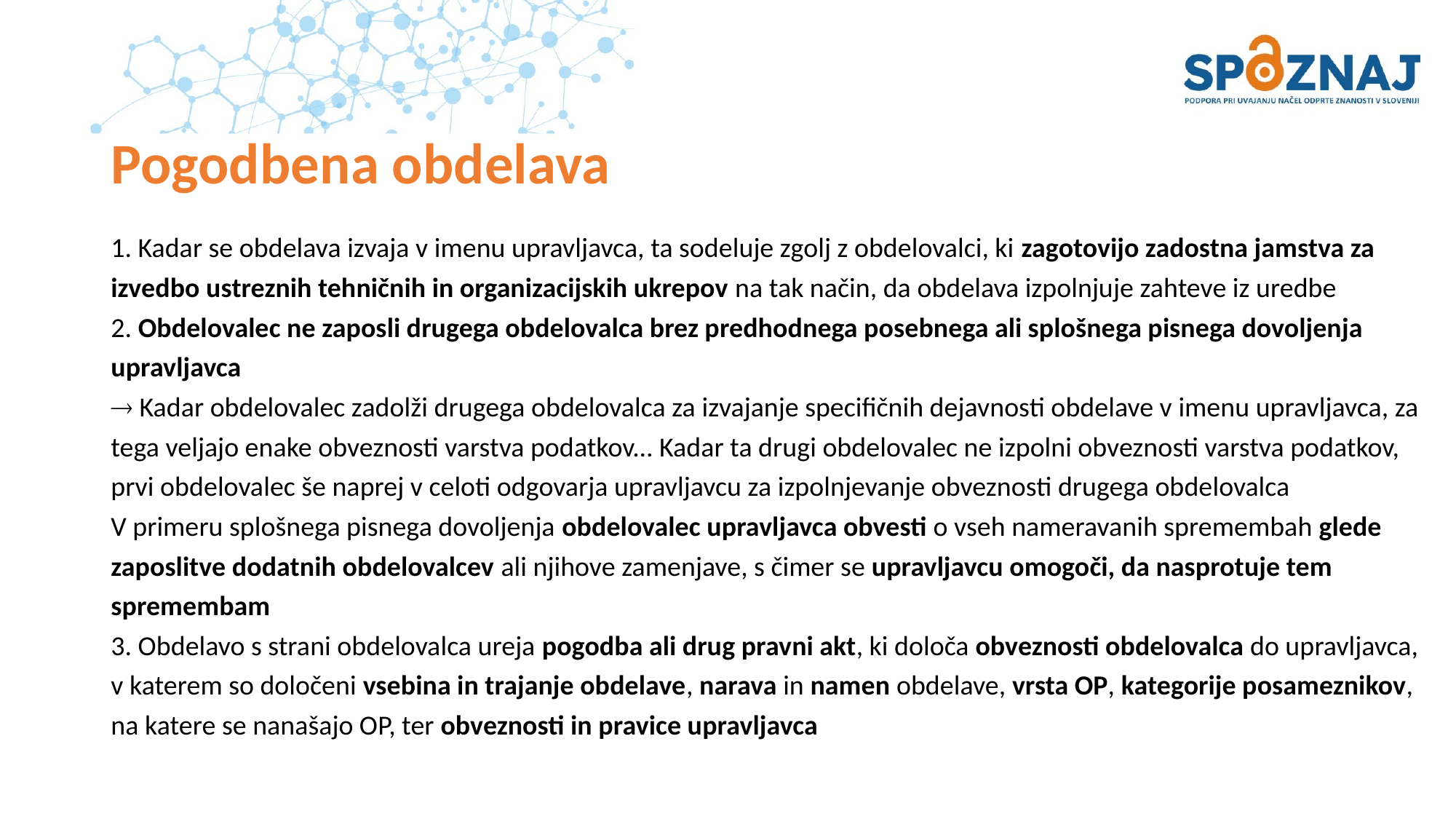

# Pogodbena obdelava
1. Kadar se obdelava izvaja v imenu upravljavca, ta sodeluje zgolj z obdelovalci, ki zagotovijo zadostna jamstva za izvedbo ustreznih tehničnih in organizacijskih ukrepov na tak način, da obdelava izpolnjuje zahteve iz uredbe
2. Obdelovalec ne zaposli drugega obdelovalca brez predhodnega posebnega ali splošnega pisnega dovoljenja upravljavca
→ Kadar obdelovalec zadolži drugega obdelovalca za izvajanje specifičnih dejavnosti obdelave v imenu upravljavca, za tega veljajo enake obveznosti varstva podatkov... Kadar ta drugi obdelovalec ne izpolni obveznosti varstva podatkov, prvi obdelovalec še naprej v celoti odgovarja upravljavcu za izpolnjevanje obveznosti drugega obdelovalca
V primeru splošnega pisnega dovoljenja obdelovalec upravljavca obvesti o vseh nameravanih spremembah glede zaposlitve dodatnih obdelovalcev ali njihove zamenjave, s čimer se upravljavcu omogoči, da nasprotuje tem spremembam
3. Obdelavo s strani obdelovalca ureja pogodba ali drug pravni akt, ki določa obveznosti obdelovalca do upravljavca, v katerem so določeni vsebina in trajanje obdelave, narava in namen obdelave, vrsta OP, kategorije posameznikov, na katere se nanašajo OP, ter obveznosti in pravice upravljavca